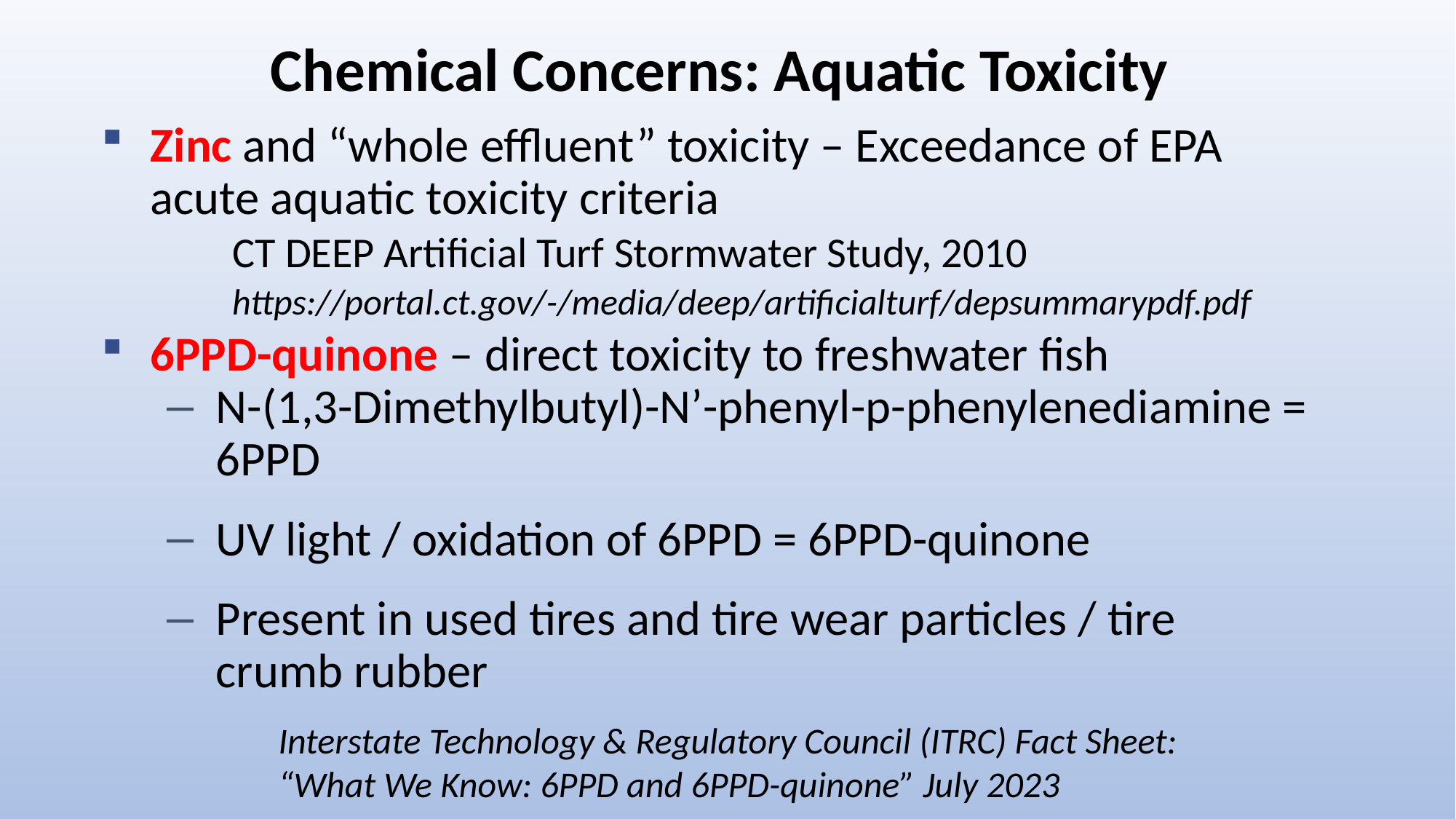

# Chemical Concerns: Aquatic Toxicity
Zinc and “whole effluent” toxicity – Exceedance of EPA acute aquatic toxicity criteria
CT DEEP Artificial Turf Stormwater Study, 2010
https://portal.ct.gov/-/media/deep/artificialturf/depsummarypdf.pdf
6PPD-quinone – direct toxicity to freshwater fish
N-(1,3-Dimethylbutyl)-N’-phenyl-p-phenylenediamine = 6PPD
UV light / oxidation of 6PPD = 6PPD-quinone
Present in used tires and tire wear particles / tire crumb rubber

Interstate Technology & Regulatory Council (ITRC) Fact Sheet: “What We Know: 6PPD and 6PPD-quinone” July 2023